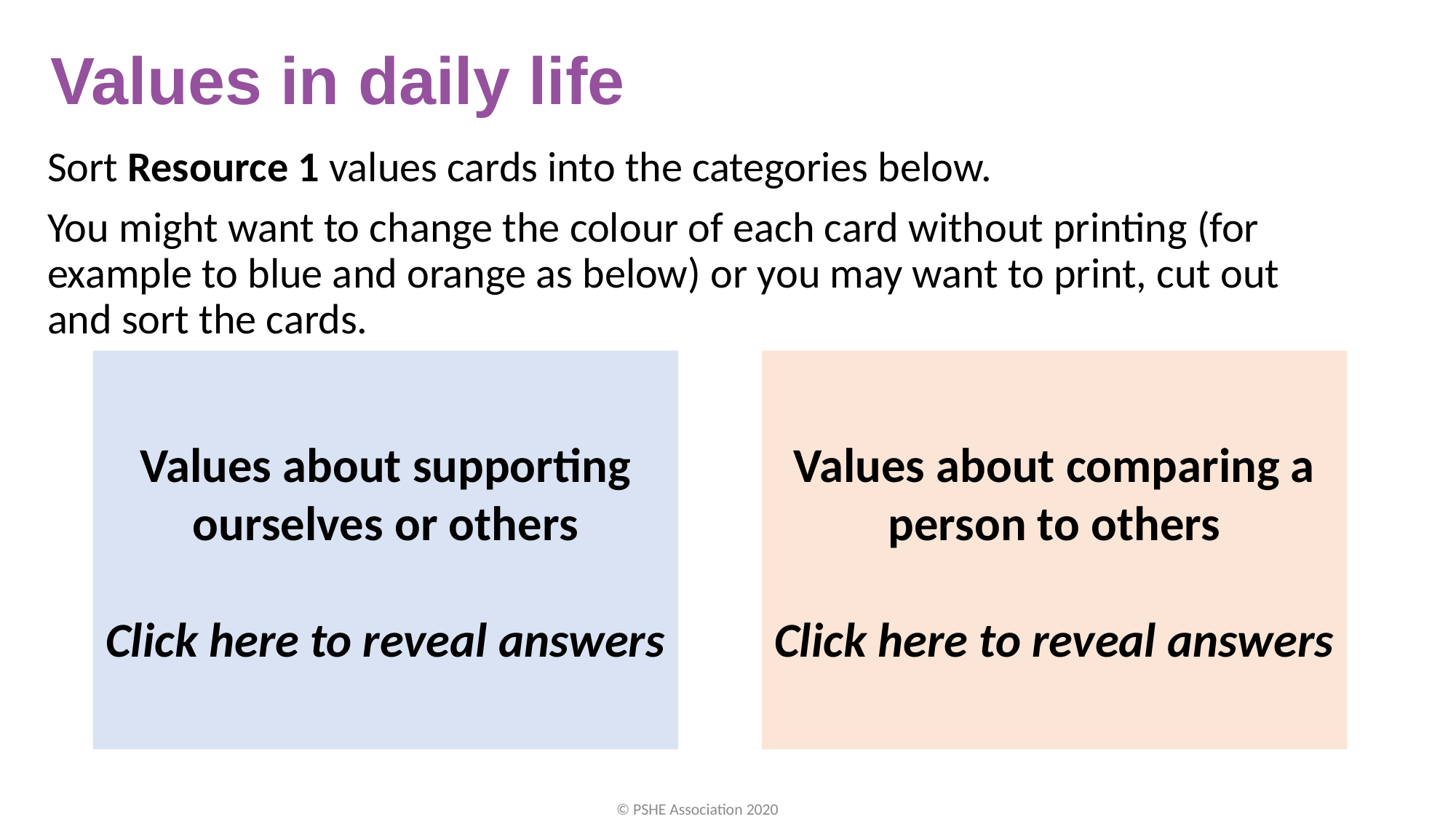

Values in daily life
Sort Resource 1 values cards into the categories below.
You might want to change the colour of each card without printing (for example to blue and orange as below) or you may want to print, cut out and sort the cards.
Values about supporting ourselves or others

Click here to reveal answers
Values about comparing a person to others

Click here to reveal answers
Being wealthy
Winning awards
Having high social status

Building a sense of community
Being healthy
Protecting the environment
Fostering self-acceptance
Having positive and healthy relationships
Learning or developing skills
© PSHE Association 2020